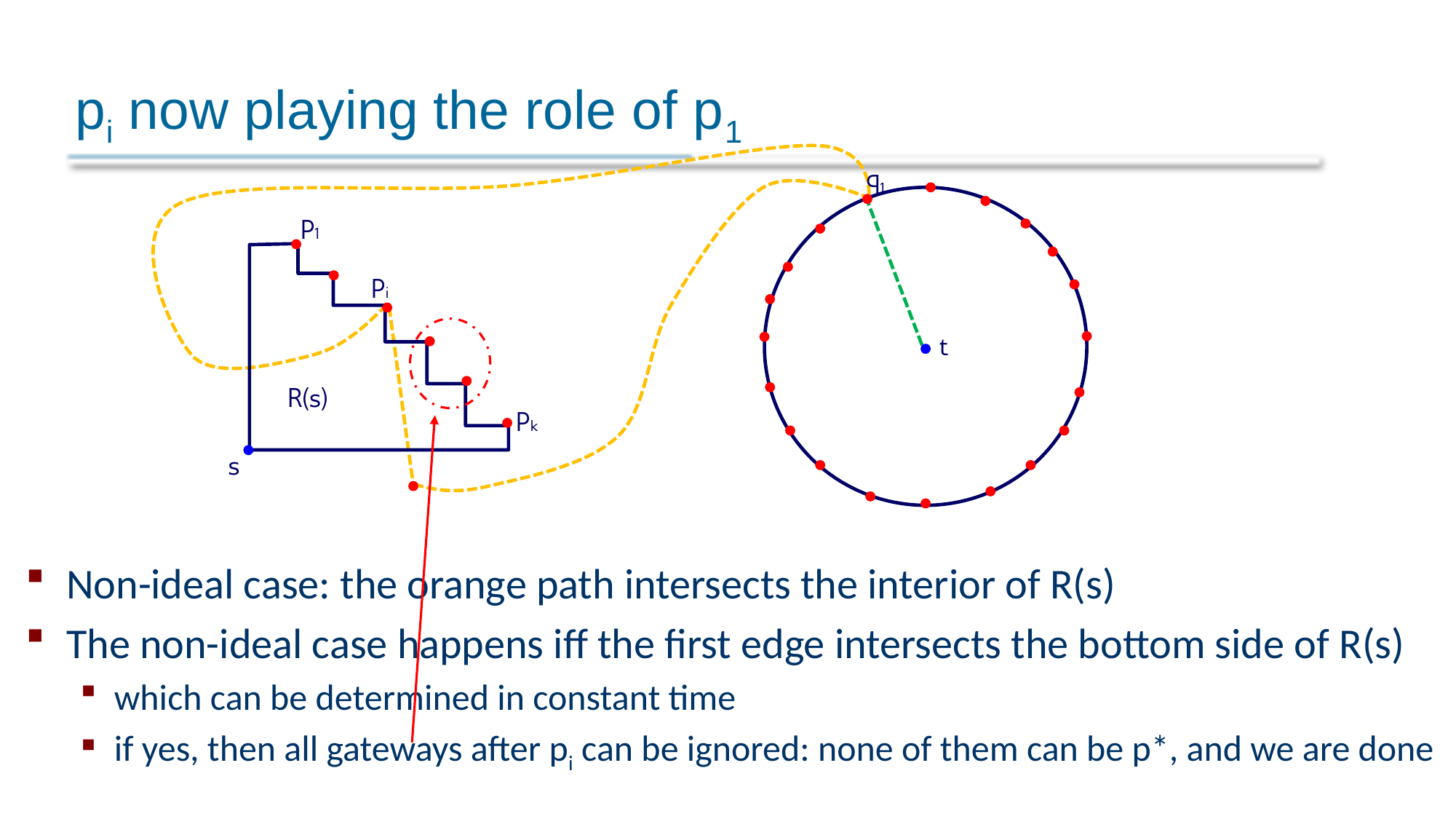

# pi now playing the role of p1

q1

p1

pi

t

R(s)

pk

s

Non-ideal case: the orange path intersects the interior of R(s)
The non-ideal case happens iff the first edge intersects the bottom side of R(s)
which can be determined in constant time
if yes, then all gateways after pi can be ignored: none of them can be p*, and we are done